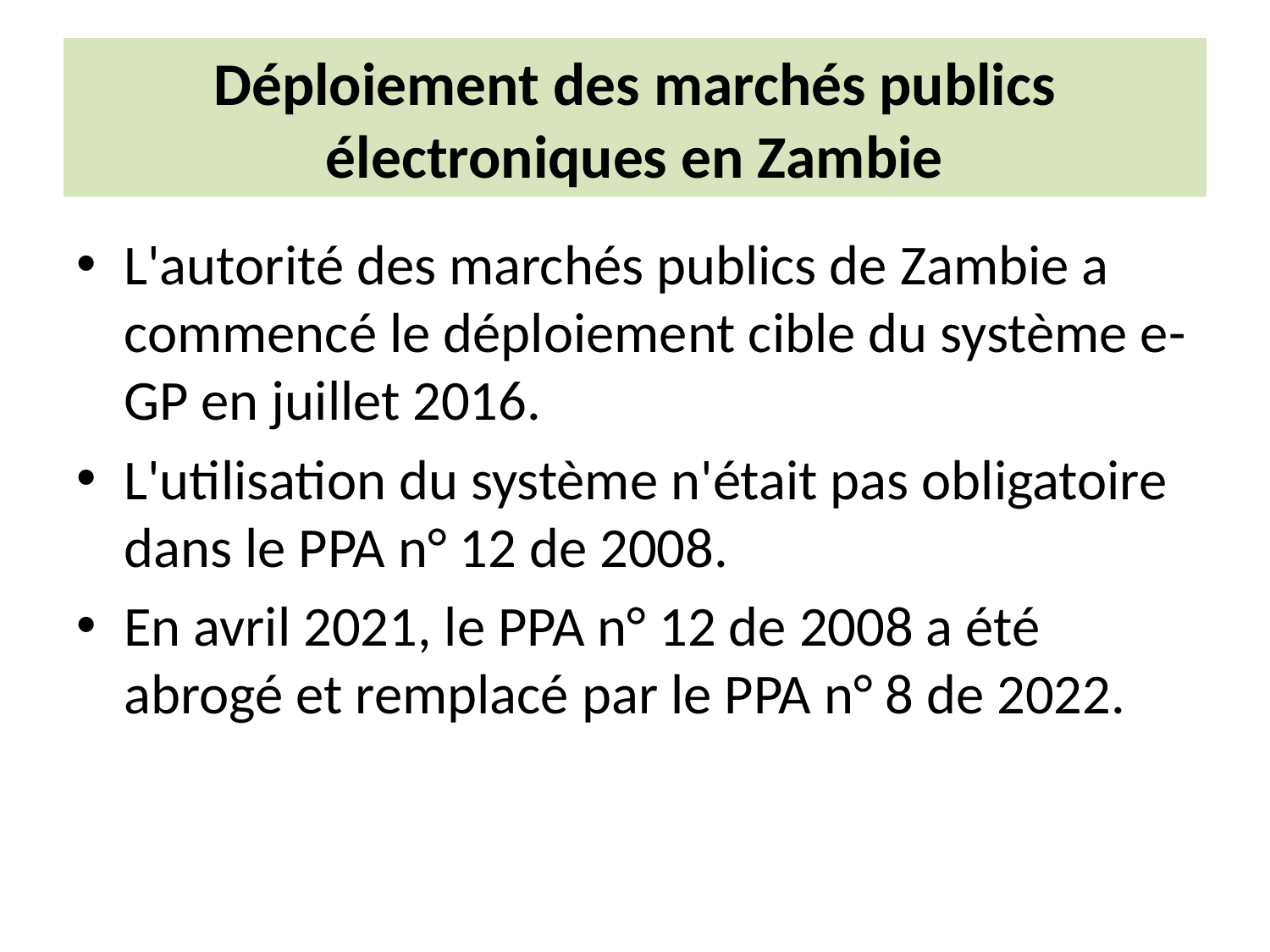

# Déploiement des marchés publics électroniques en Zambie
L'autorité des marchés publics de Zambie a commencé le déploiement cible du système e-GP en juillet 2016.
L'utilisation du système n'était pas obligatoire dans le PPA n° 12 de 2008.
En avril 2021, le PPA n° 12 de 2008 a été abrogé et remplacé par le PPA n° 8 de 2022.